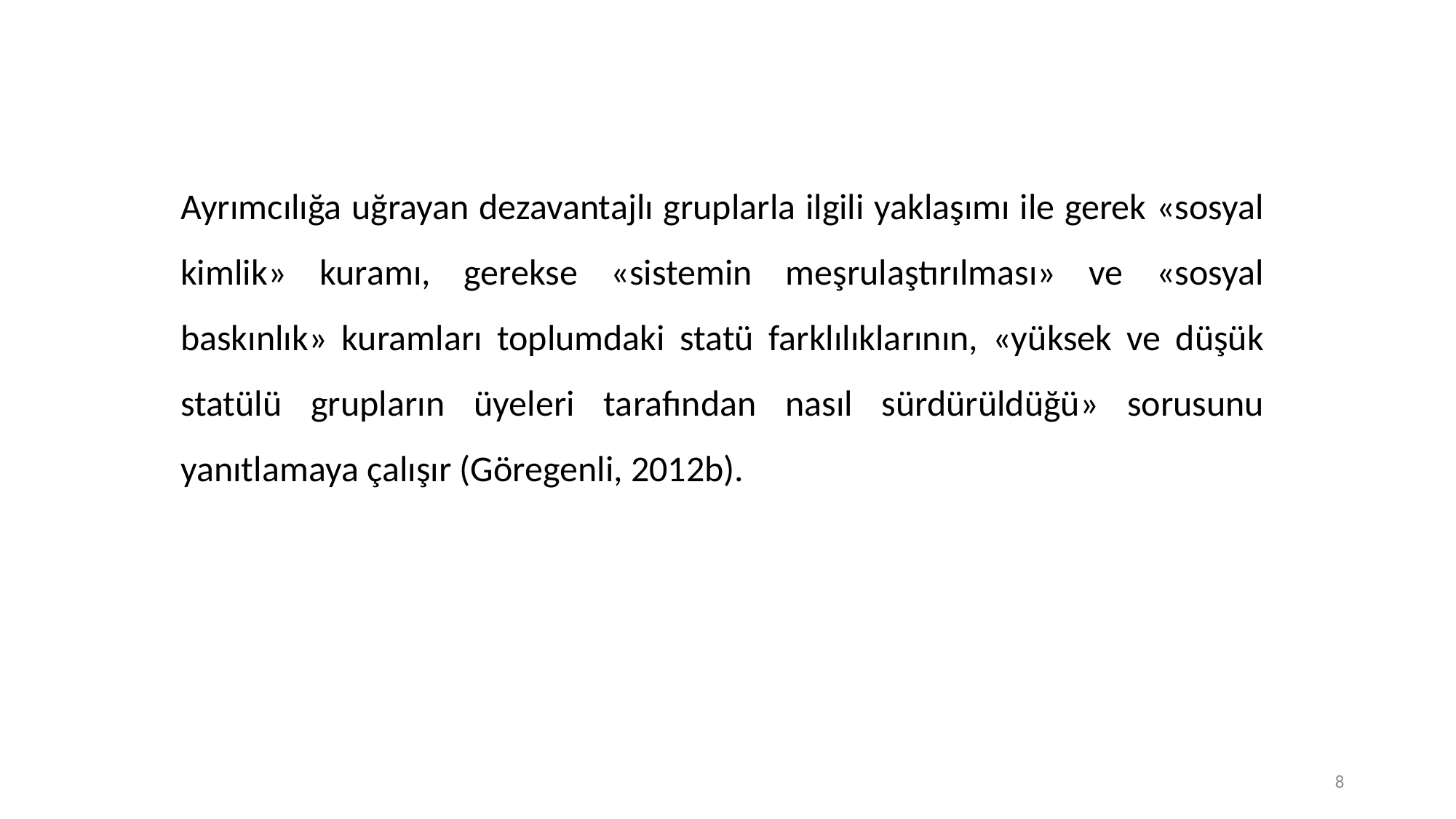

Ayrımcılığa uğrayan dezavantajlı gruplarla ilgili yaklaşımı ile gerek «sosyal kimlik» kuramı, gerekse «sistemin meşrulaştırılması» ve «sosyal baskınlık» kuramları toplumdaki statü farklılıklarının, «yüksek ve düşük statülü grupların üyeleri tarafından nasıl sürdürüldüğü» sorusunu yanıtlamaya çalışır (Göregenli, 2012b).
8